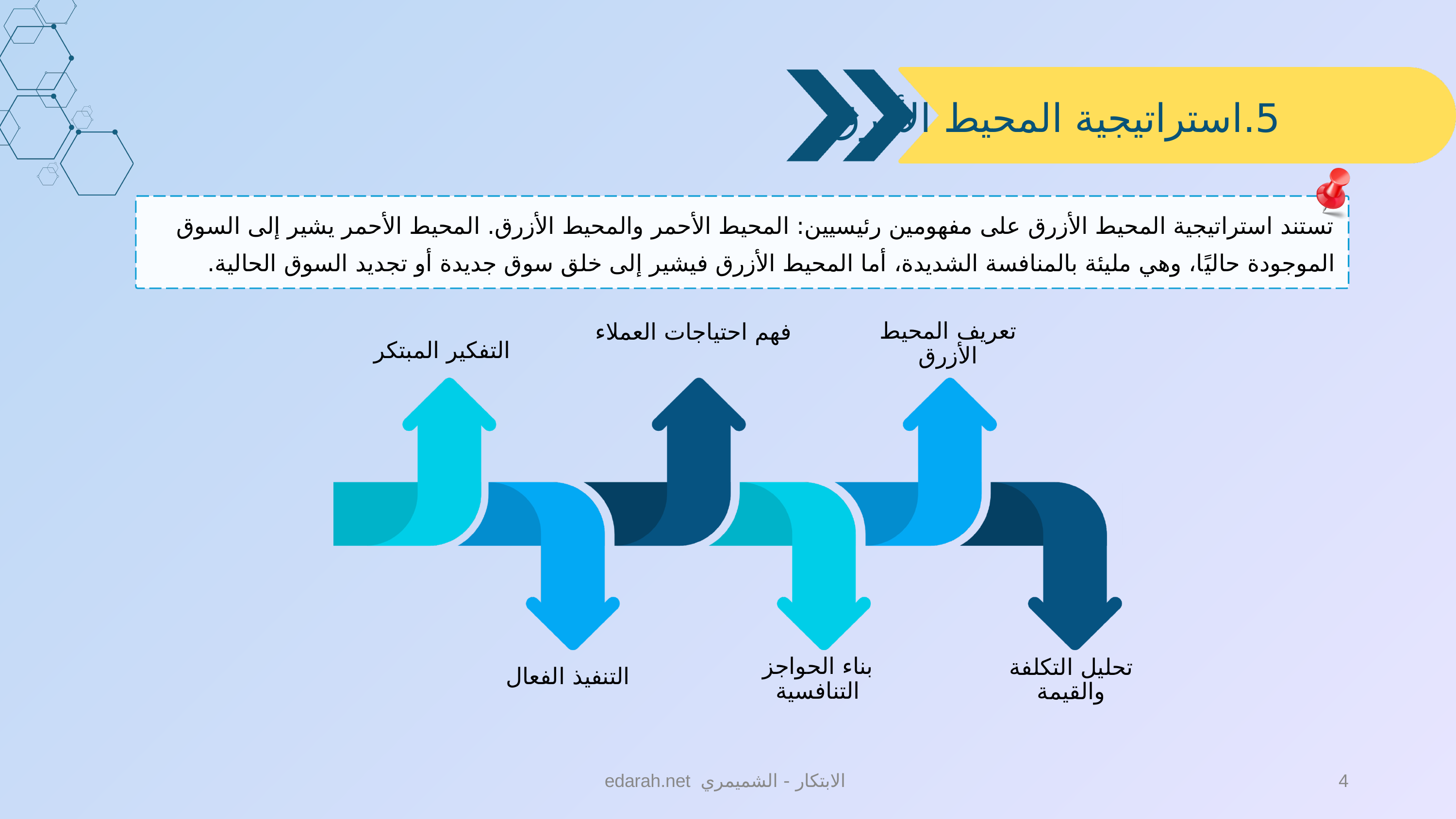

5.	استراتيجية المحيط الأزرق

تستند استراتيجية المحيط الأزرق على مفهومين رئيسيين: المحيط الأحمر والمحيط الأزرق. المحيط الأحمر يشير إلى السوق الموجودة حاليًا، وهي مليئة بالمنافسة الشديدة، أما المحيط الأزرق فيشير إلى خلق سوق جديدة أو تجديد السوق الحالية.
تعريف المحيط الأزرق
فهم احتياجات العملاء
التفكير المبتكر

بناء الحواجز التنافسية
تحليل التكلفة والقيمة
التنفيذ الفعال
edarah.net  الابتكار - الشميمري
4